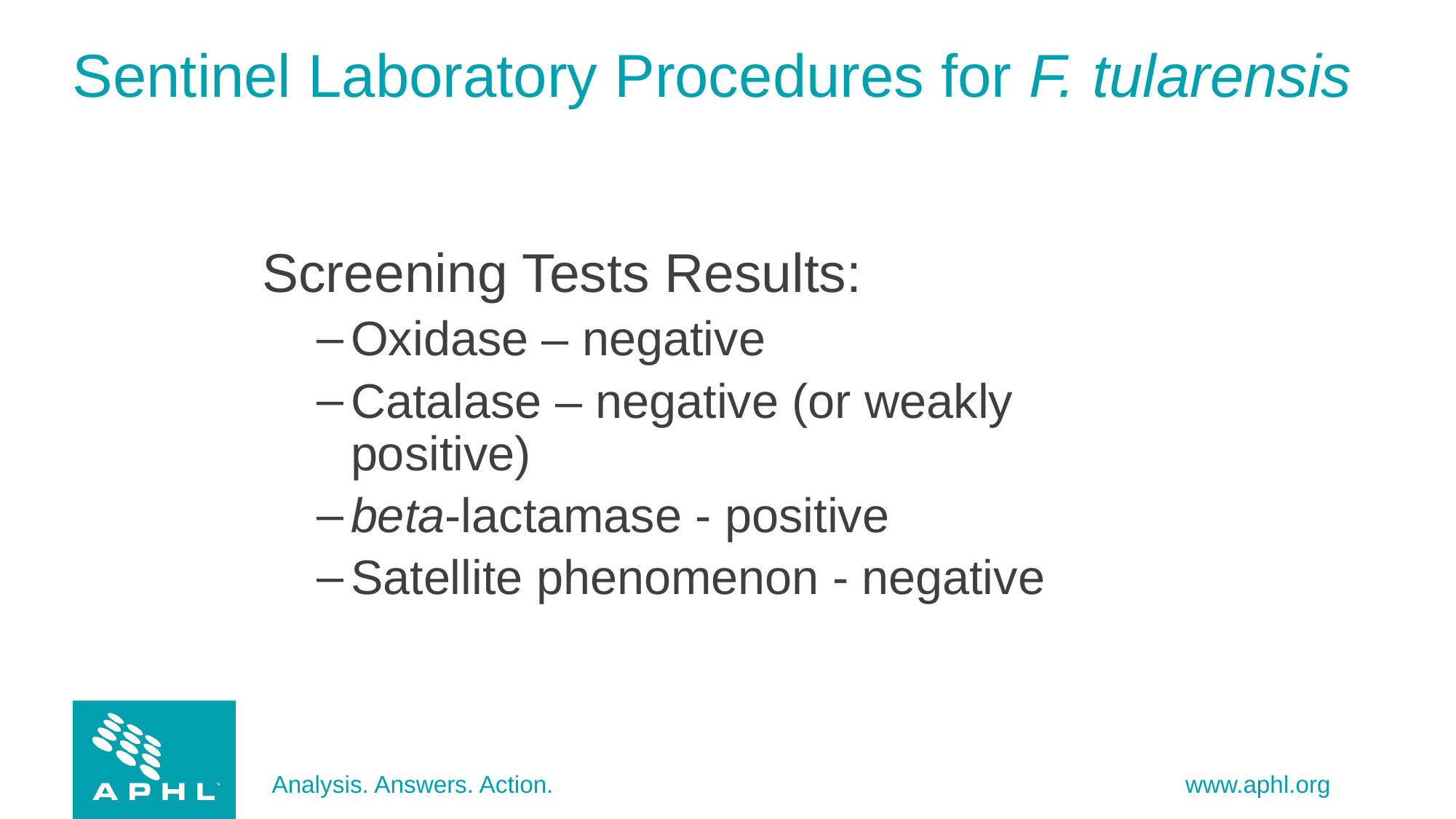

# Sentinel Laboratory Procedures for F. tularensis
Screening Tests Results:
Oxidase – negative
Catalase – negative (or weakly positive)
beta-lactamase - positive
Satellite phenomenon - negative